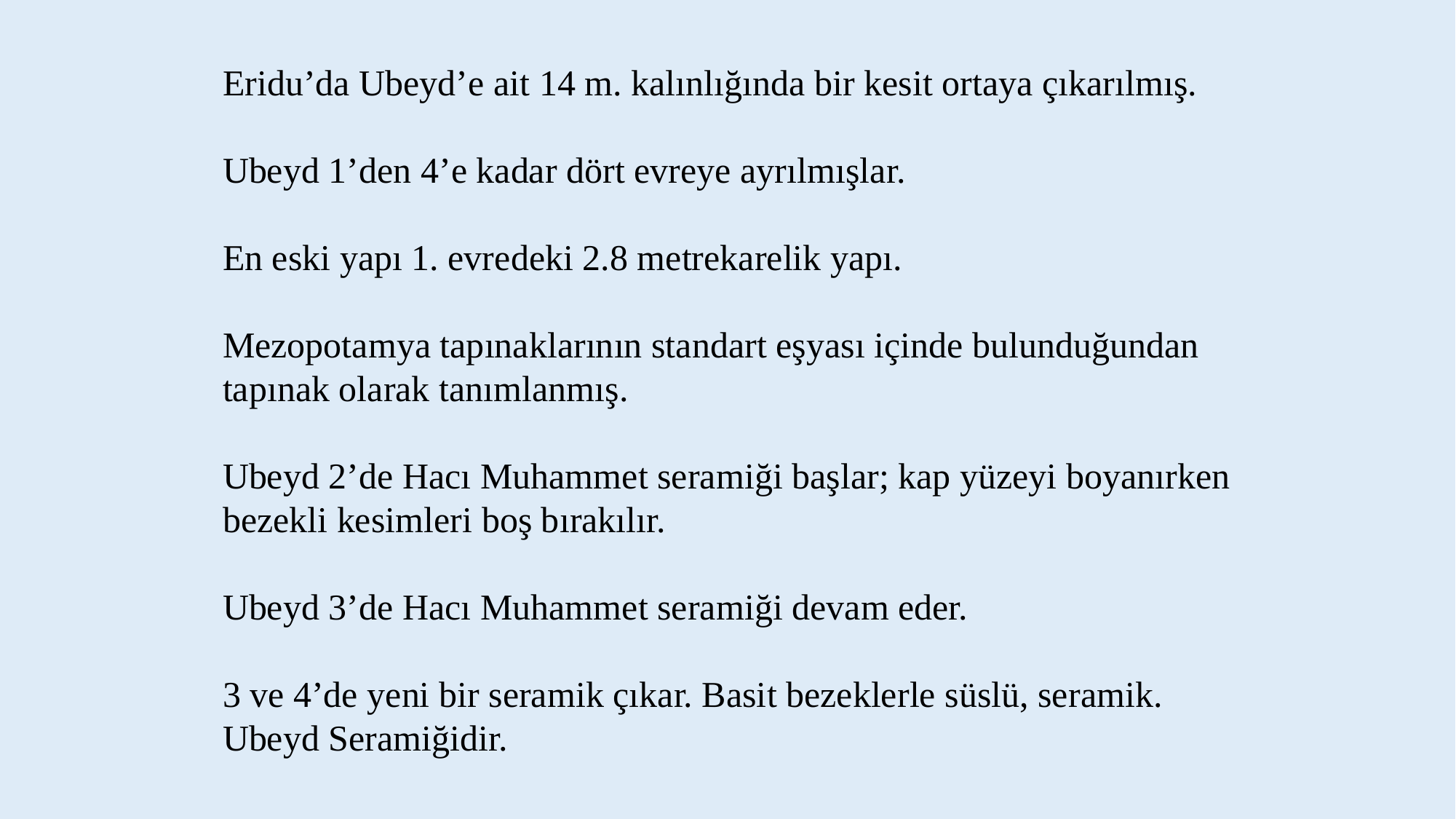

Eridu’da Ubeyd’e ait 14 m. kalınlığında bir kesit ortaya çıkarılmış.

Ubeyd 1’den 4’e kadar dört evreye ayrılmışlar.

En eski yapı 1. evredeki 2.8 metrekarelik yapı.

Mezopotamya tapınaklarının standart eşyası içinde bulunduğundan tapınak olarak tanımlanmış.

Ubeyd 2’de Hacı Muhammet seramiği başlar; kap yüzeyi boyanırken bezekli kesimleri boş bırakılır.

Ubeyd 3’de Hacı Muhammet seramiği devam eder.

3 ve 4’de yeni bir seramik çıkar. Basit bezeklerle süslü, seramik. Ubeyd Seramiğidir.